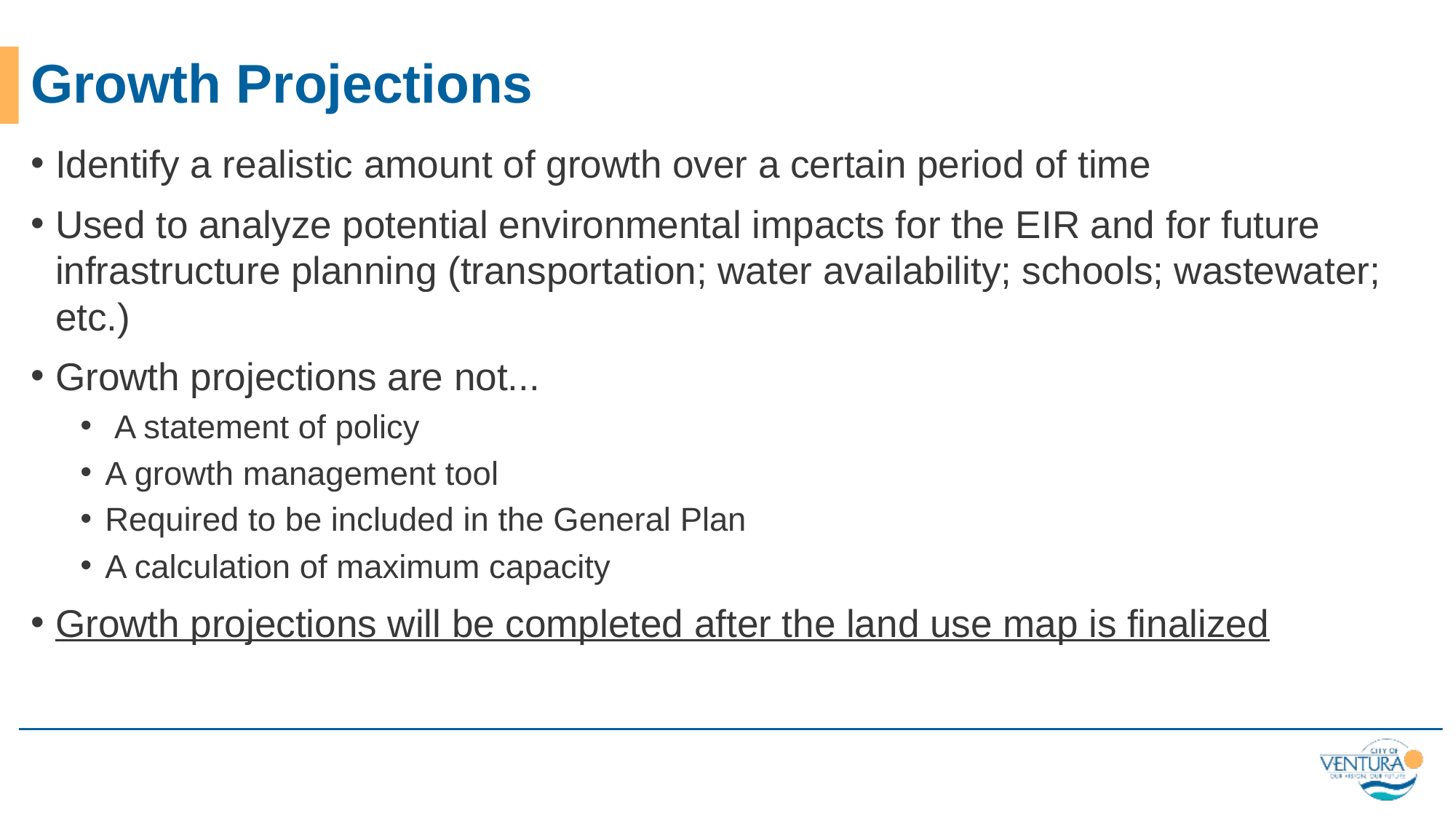

# Growth Projections
Identify a realistic amount of growth over a certain period of time
Used to analyze potential environmental impacts for the EIR and for future infrastructure planning (transportation; water availability; schools; wastewater; etc.)
Growth projections are not...
 A statement of policy
A growth management tool
Required to be included in the General Plan
A calculation of maximum capacity
Growth projections will be completed after the land use map is finalized